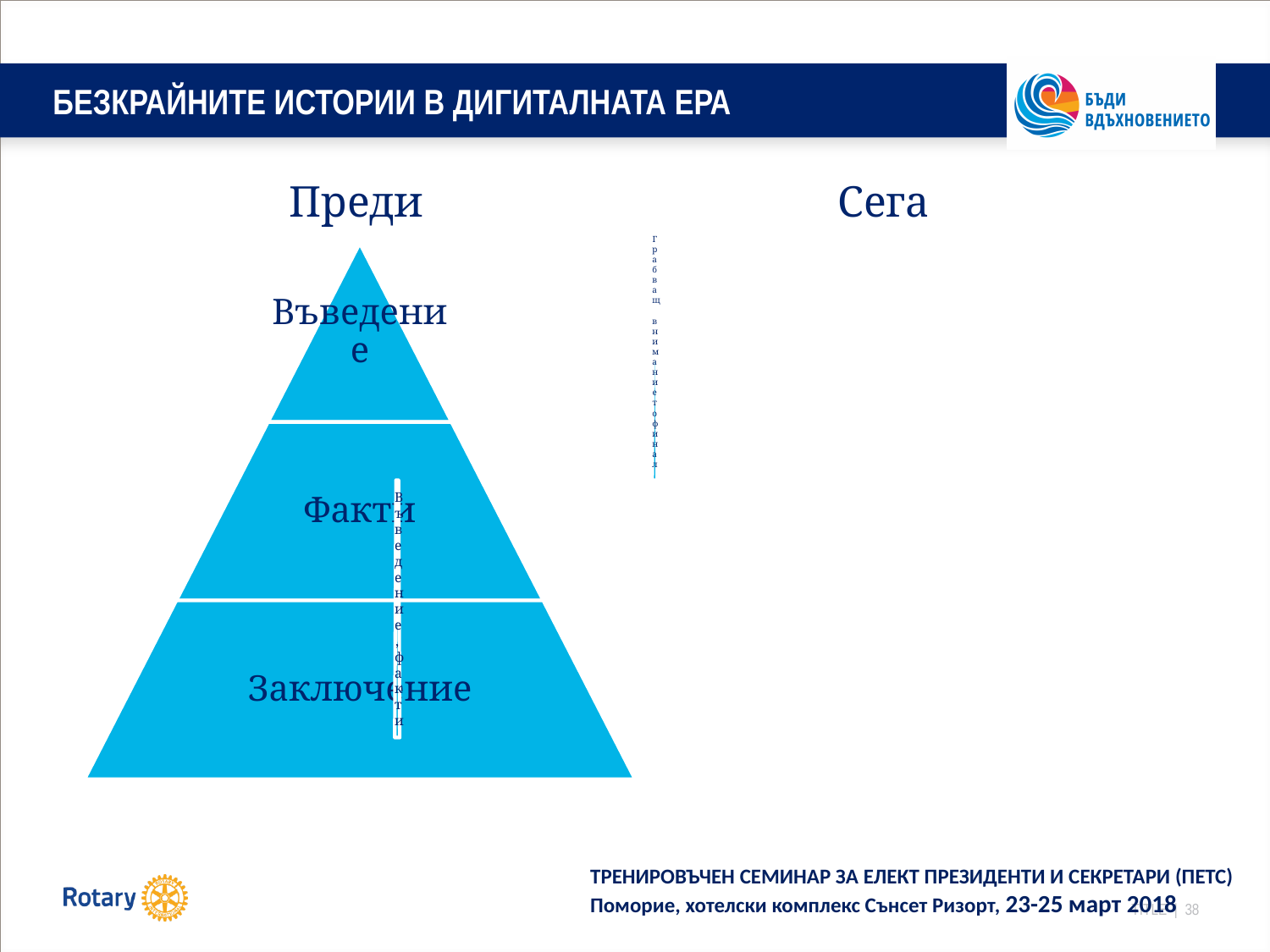

# БЕЗКРАЙНИТЕ ИСТОРИИ В ДИГИТАЛНАТА ЕРА
Преди
Сега
Въведение
Факти
Заключение
Грабващ вниманието финал
Въведение,
факти